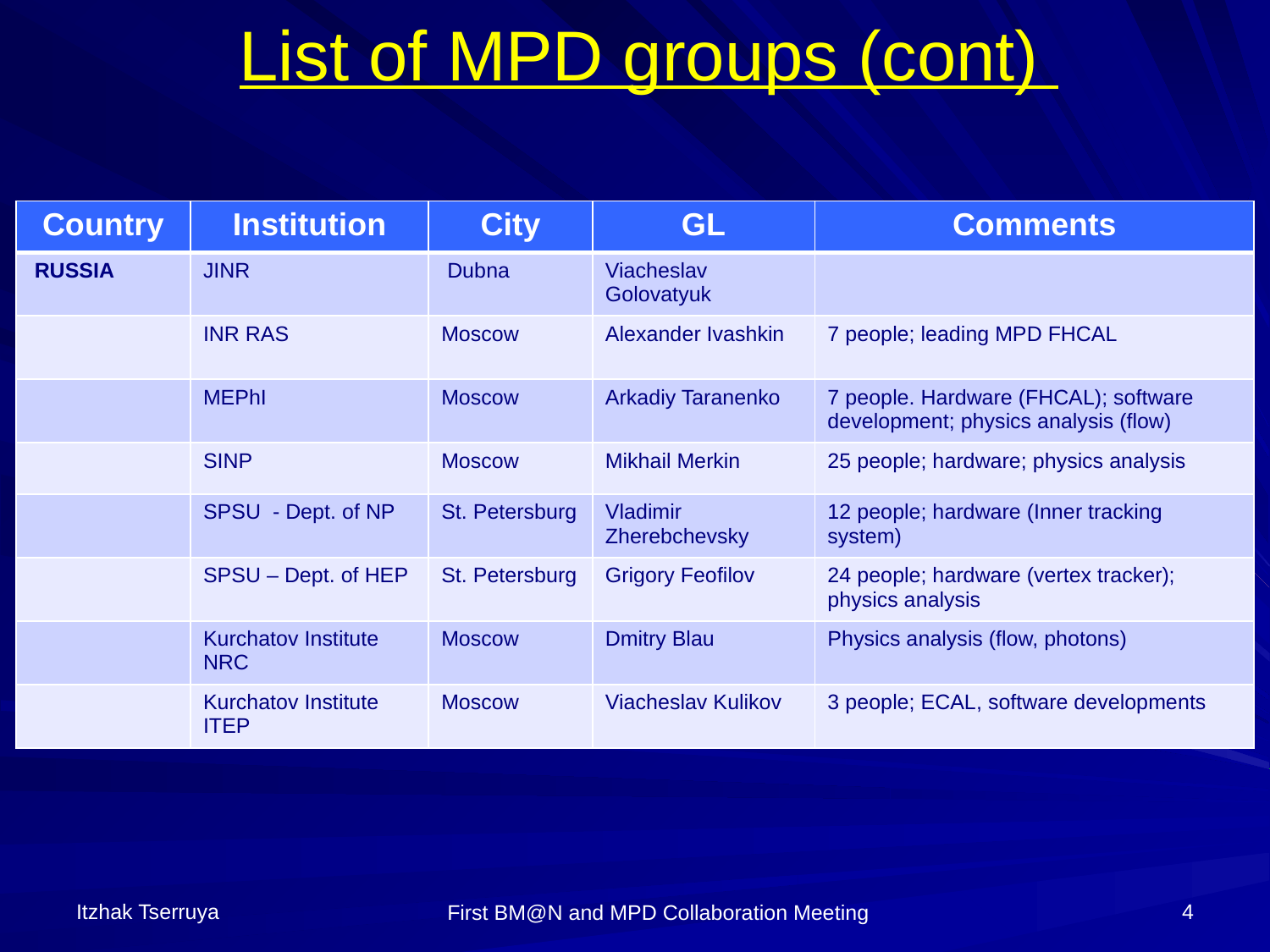

List of MPD groups (cont)
| Country | Institution | City | GL | Comments |
| --- | --- | --- | --- | --- |
| RUSSIA | JINR | Dubna | Viacheslav Golovatyuk |  |
|  | INR RAS | Moscow | Alexander Ivashkin | 7 people; leading MPD FHCAL |
|  | MEPhI | Moscow | Arkadiy Taranenko | 7 people. Hardware (FHCAL); software development; physics analysis (flow) |
|  | SINP | Moscow | Mikhail Merkin | 25 people; hardware; physics analysis |
|  | SPSU - Dept. of NP | St. Petersburg | Vladimir Zherebchevsky | 12 people; hardware (Inner tracking system) |
|  | SPSU – Dept. of HEP | St. Petersburg | Grigory Feofilov | 24 people; hardware (vertex tracker); physics analysis |
|  | Kurchatov Institute NRC | Moscow | Dmitry Blau | Physics analysis (flow, photons) |
|  | Kurchatov Institute ITEP | Moscow | Viacheslav Kulikov | 3 people; ECAL, software developments |

Itzhak Tserruya
4
First BM@N and MPD Collaboration Meeting